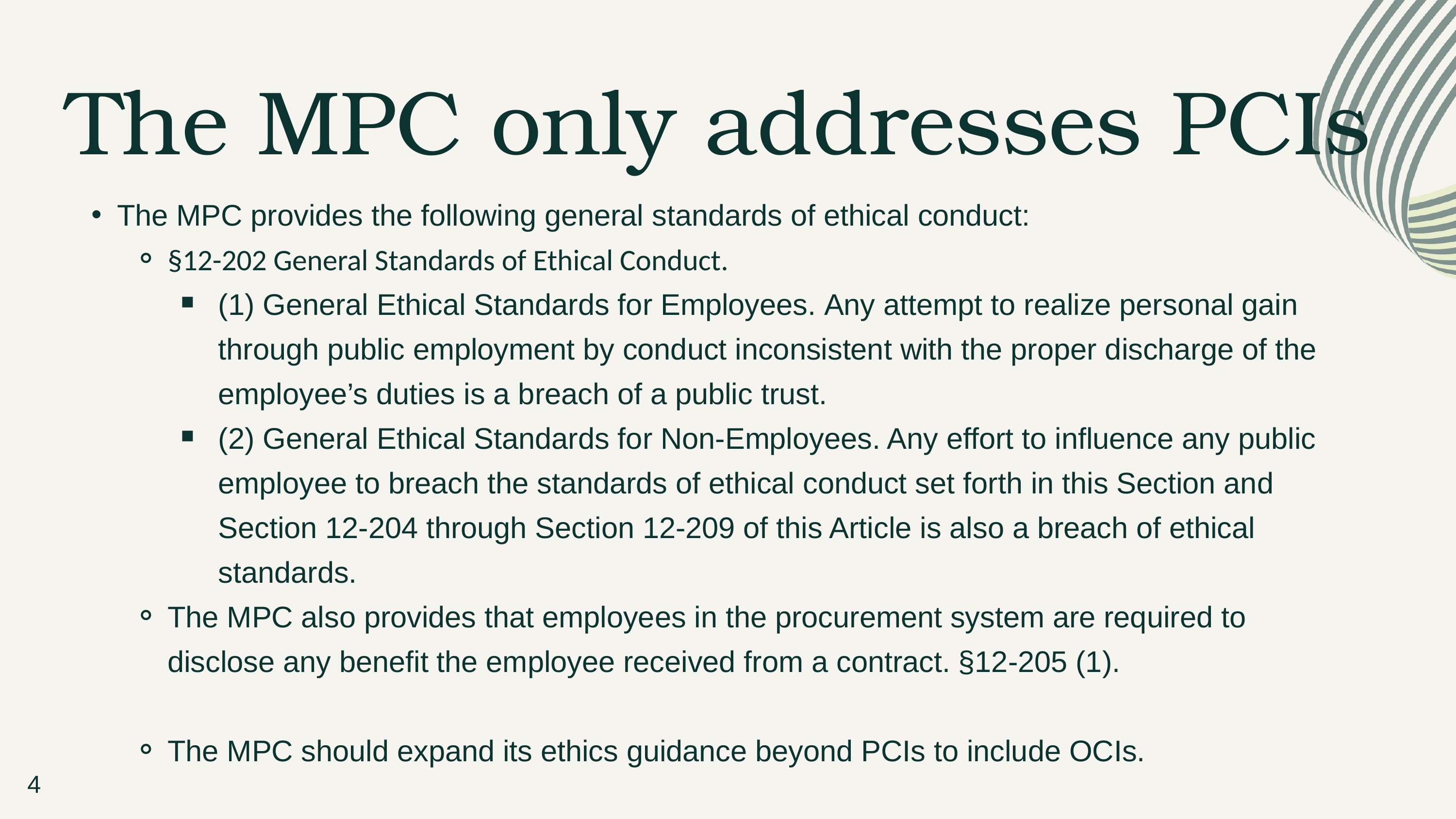

The MPC only addresses PCIs
The MPC provides the following general standards of ethical conduct:
§12-202 General Standards of Ethical Conduct.
(1) General Ethical Standards for Employees. Any attempt to realize personal gain through public employment by conduct inconsistent with the proper discharge of the employee’s duties is a breach of a public trust.
(2) General Ethical Standards for Non-Employees. Any effort to influence any public employee to breach the standards of ethical conduct set forth in this Section and Section 12-204 through Section 12-209 of this Article is also a breach of ethical standards.
The MPC also provides that employees in the procurement system are required to disclose any benefit the employee received from a contract. §12-205 (1).

The MPC should expand its ethics guidance beyond PCIs to include OCIs.

4